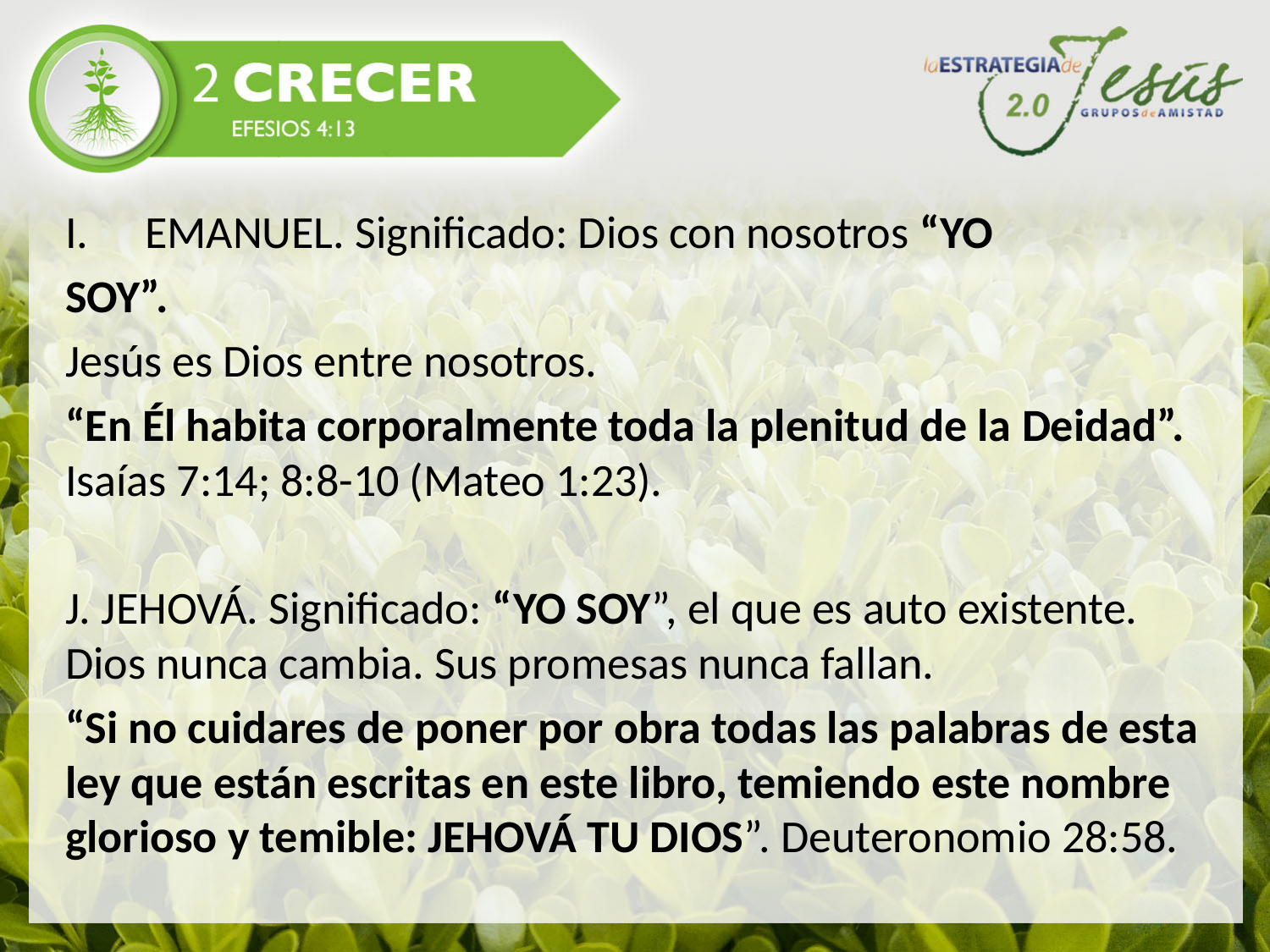

EMANUEL. Significado: Dios con nosotros “YO
SOY”.
Jesús es Dios entre nosotros.
“En Él habita corporalmente toda la plenitud de la Deidad”. Isaías 7:14; 8:8-10 (Mateo 1:23).

J. JEHOVÁ. Significado: “YO SOY”, el que es auto existente. Dios nunca cambia. Sus promesas nunca fallan.
“Si no cuidares de poner por obra todas las palabras de esta ley que están escritas en este libro, temiendo este nombre glorioso y temible: JEHOVÁ TU DIOS”. Deuteronomio 28:58.